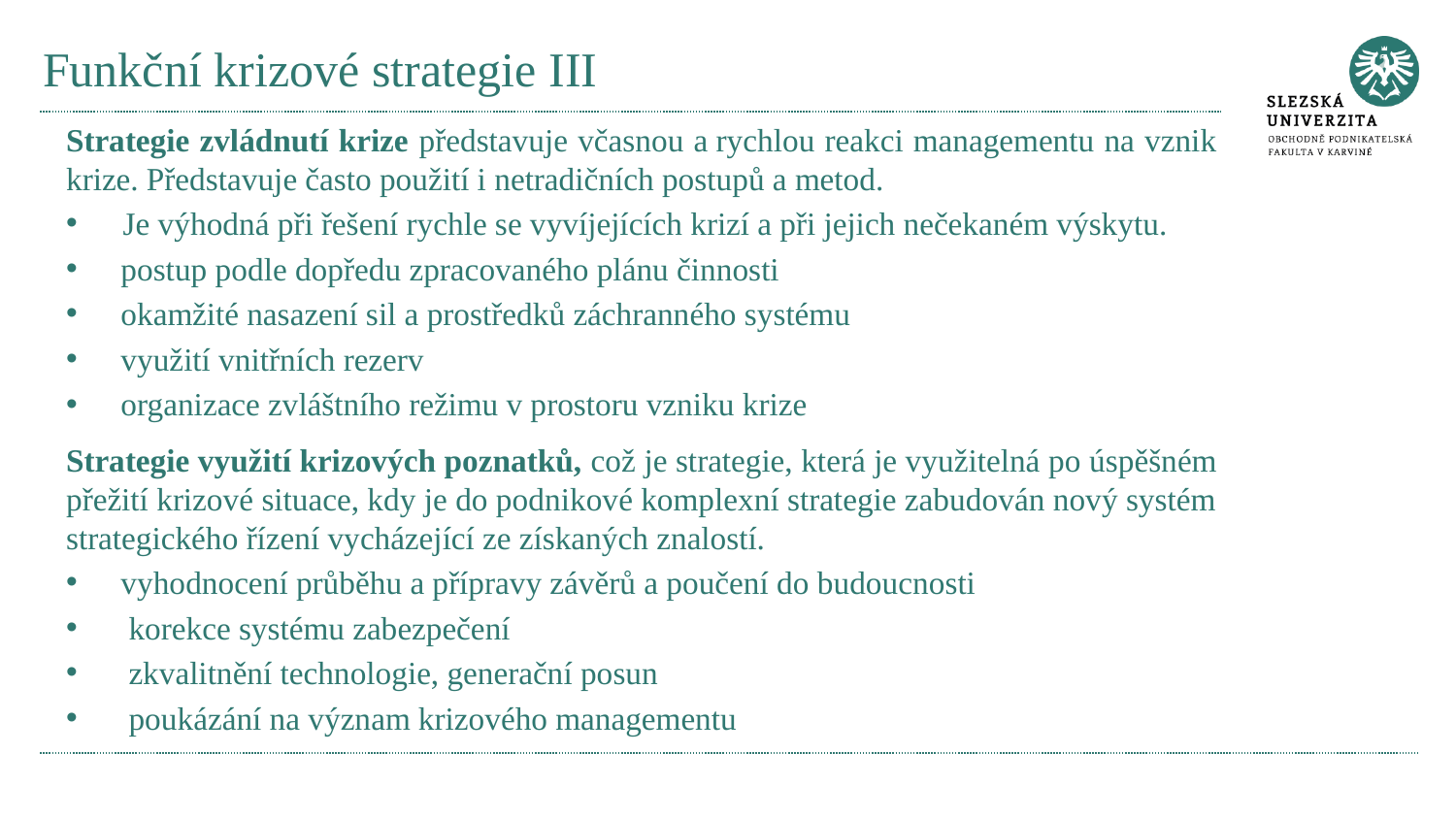

# Funkční krizové strategie III
Strategie zvládnutí krize představuje včasnou a rychlou reakci managementu na vznik krize. Představuje často použití i netradičních postupů a metod.
Je výhodná při řešení rychle se vyvíjejících krizí a při jejich nečekaném výskytu.
postup podle dopředu zpracovaného plánu činnosti
okamžité nasazení sil a prostředků záchranného systému
využití vnitřních rezerv
organizace zvláštního režimu v prostoru vzniku krize

Strategie využití krizových poznatků, což je strategie, která je využitelná po úspěšném přežití krizové situace, kdy je do podnikové komplexní strategie zabudován nový systém strategického řízení vycházející ze získaných znalostí.
vyhodnocení průběhu a přípravy závěrů a poučení do budoucnosti
 korekce systému zabezpečení
 zkvalitnění technologie, generační posun
 poukázání na význam krizového managementu